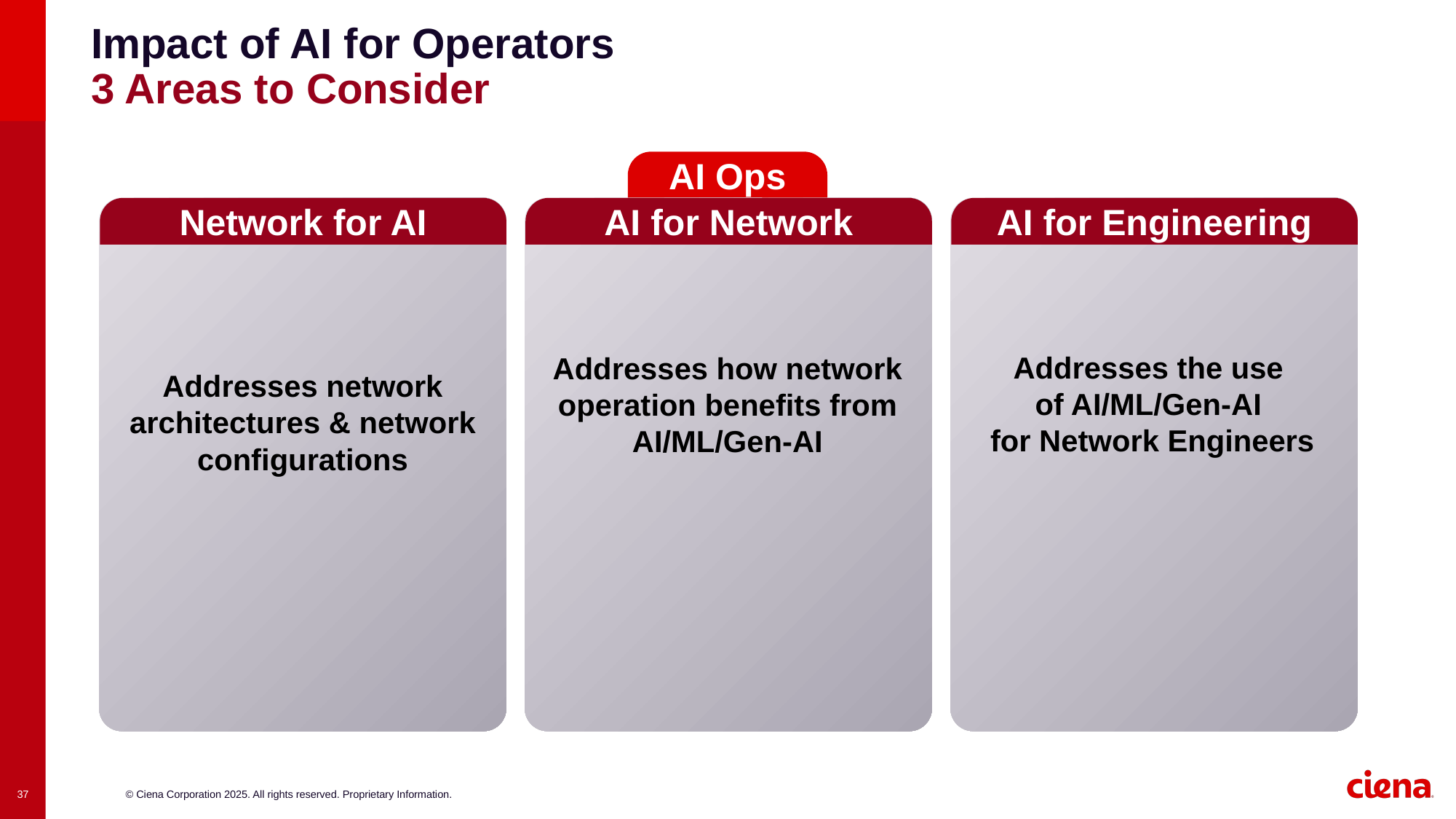

# Impact of AI for Operators 3 Areas to Consider
AI Ops
AI for Network

Network for AI

Addresses network architectures & network configurations
AI for Engineering

Addresses the use
of AI/ML/Gen-AI
for Network Engineers
Addresses how network operation benefits from AI/ML/Gen-AI